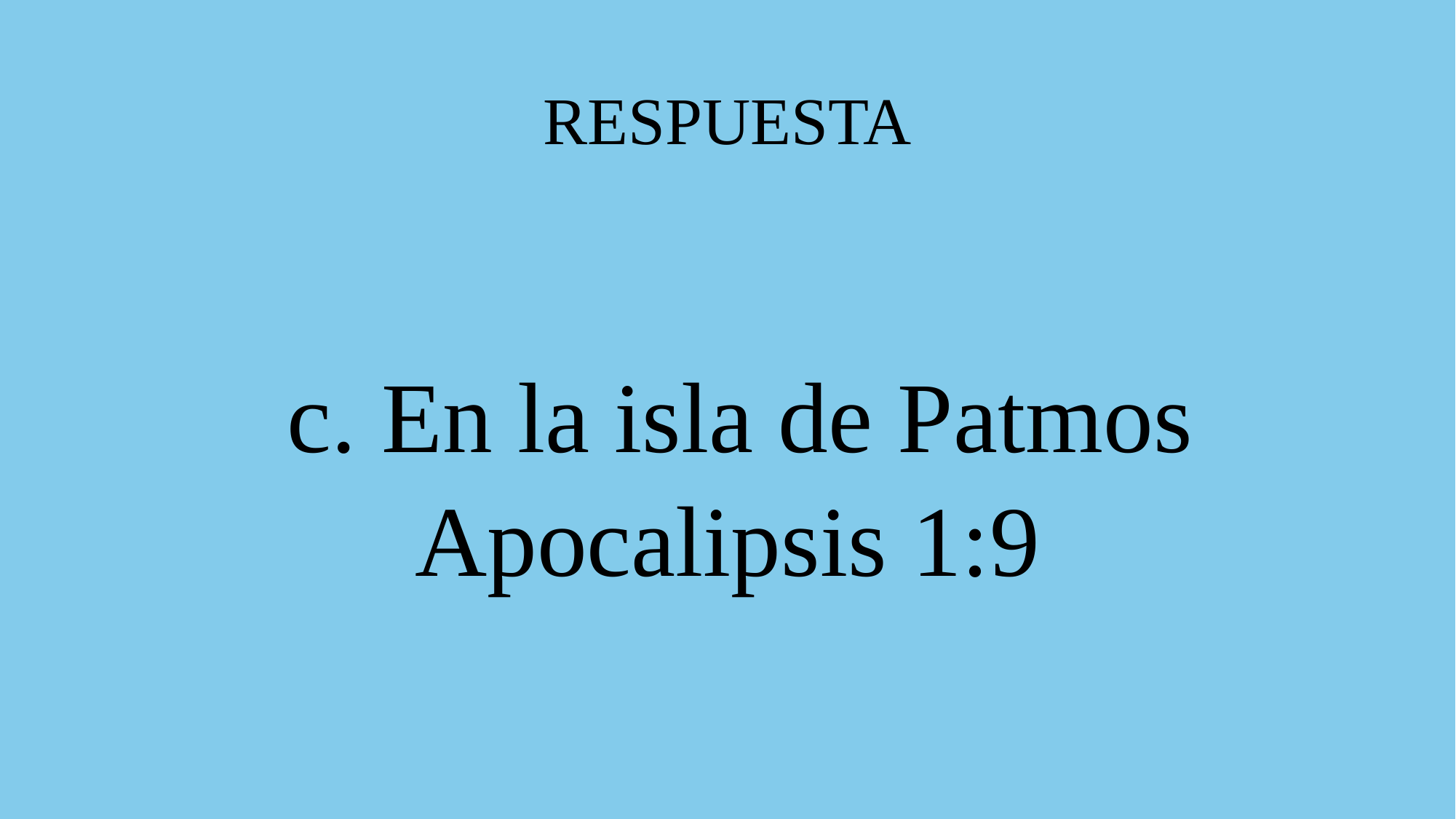

# RESPUESTA

 c. En la isla de Patmos
Apocalipsis 1:9